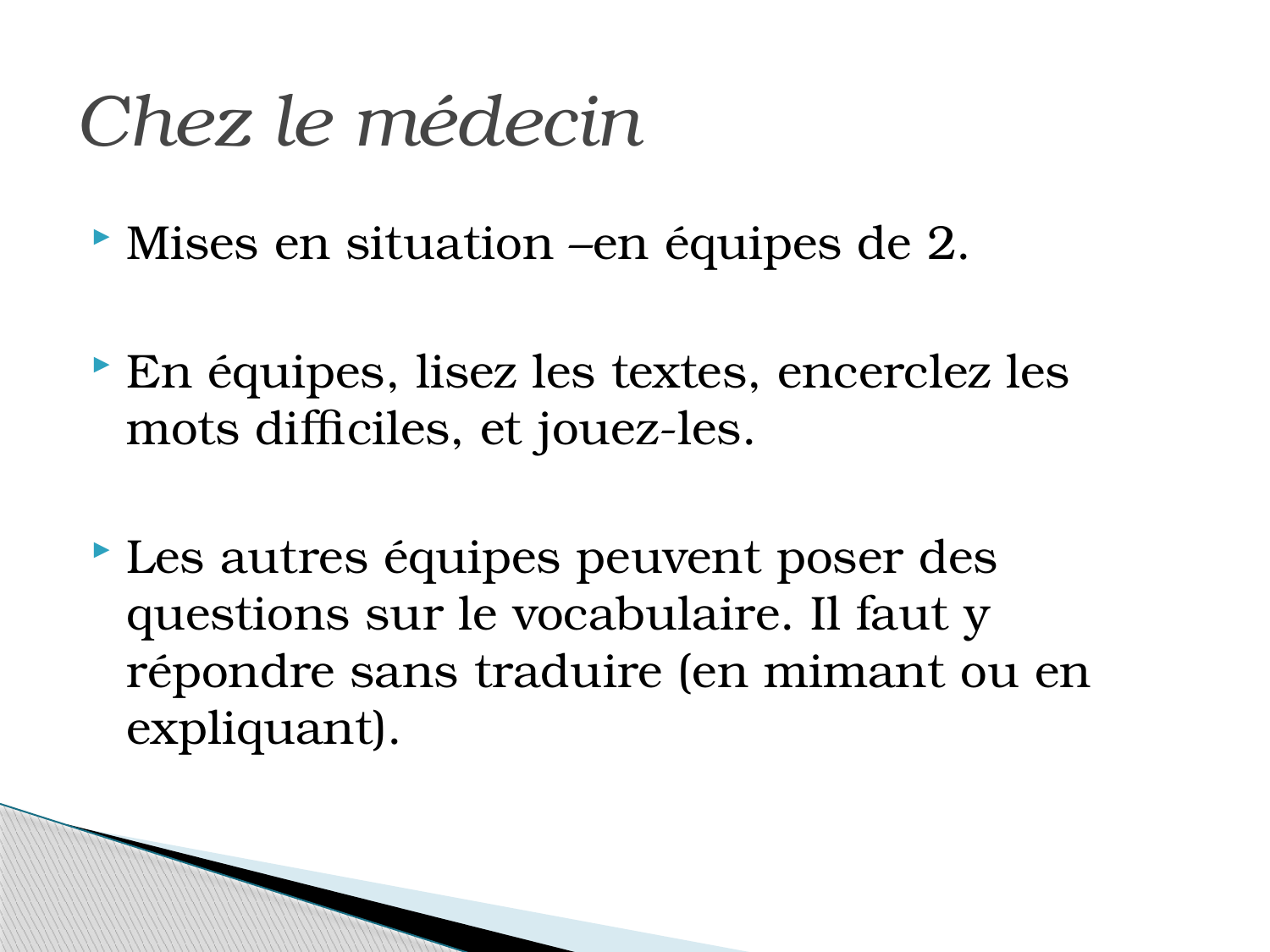

# Chez le médecin
Mises en situation –en équipes de 2.

En équipes, lisez les textes, encerclez les mots difficiles, et jouez-les.

Les autres équipes peuvent poser des questions sur le vocabulaire. Il faut y répondre sans traduire (en mimant ou en expliquant).